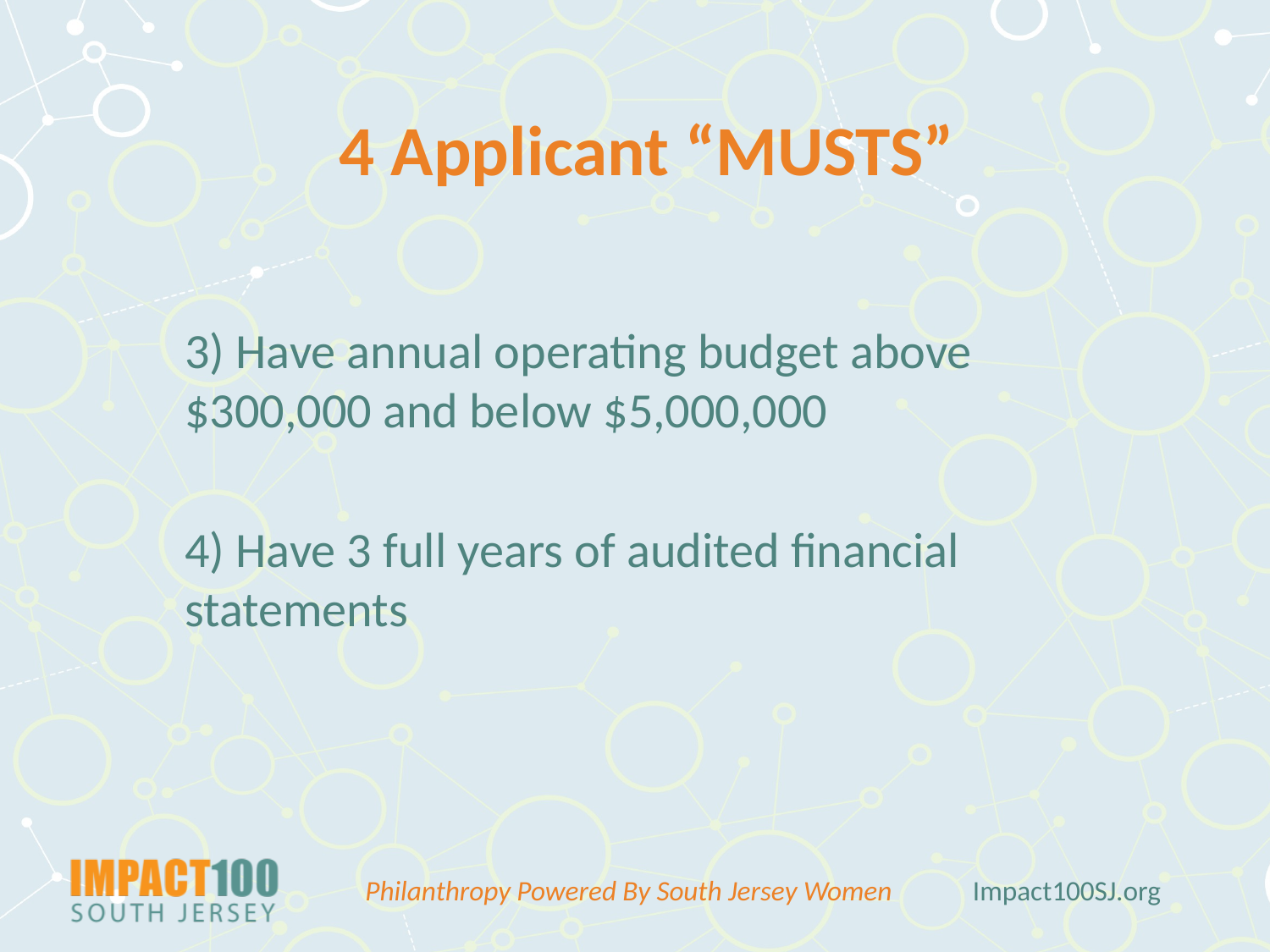

4 Applicant “MUSTS”
3) Have annual operating budget above $300,000 and below $5,000,000

4) Have 3 full years of audited financial statements